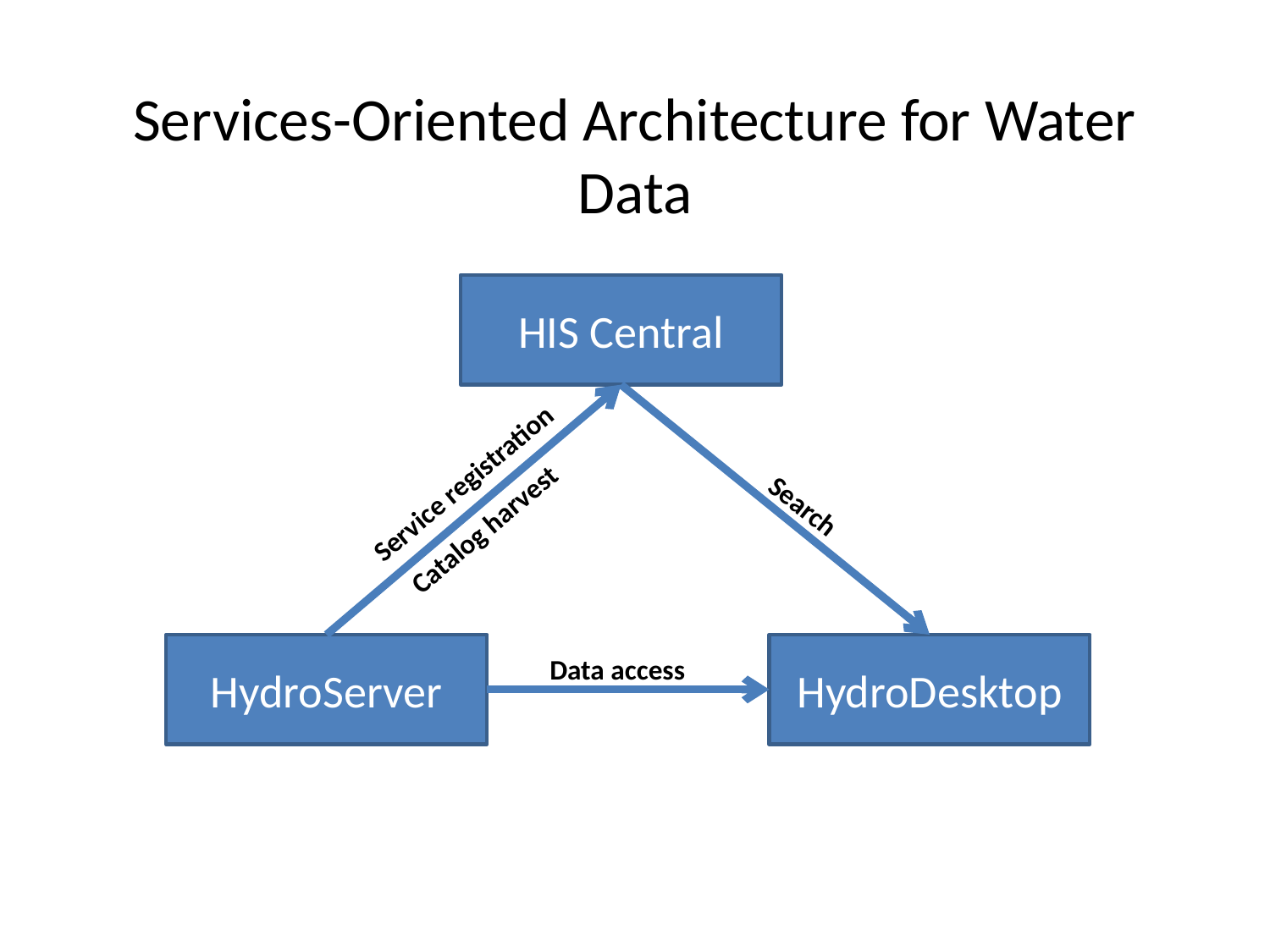

# Services-Oriented Architecture for Water Data
HIS Central
Service registration
Search
Catalog harvest
HydroServer
HydroDesktop
Data access